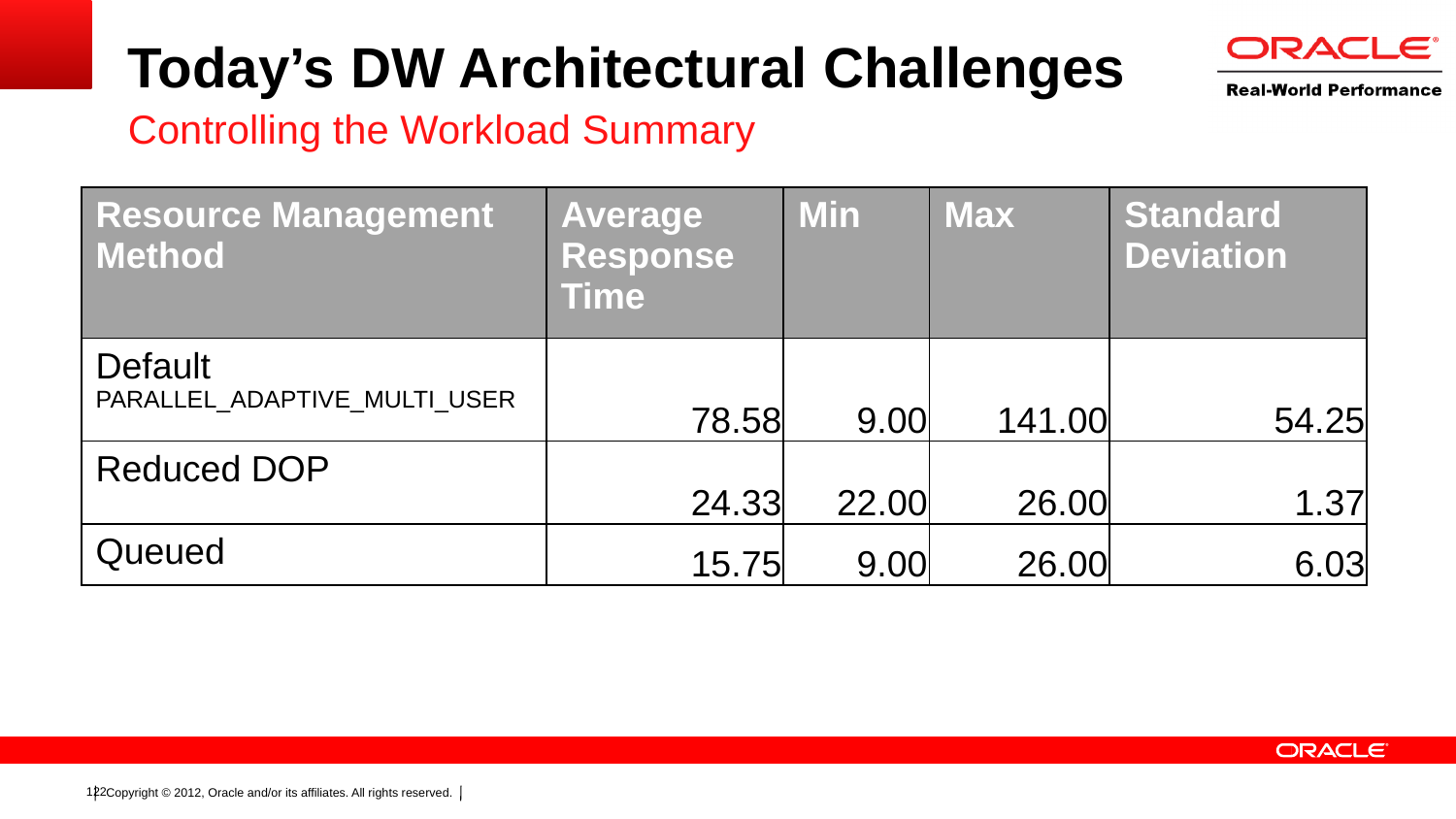

# Today’s DW Architectural Challenges
Controlling the Workload Summary
| Resource Management Method | Average Response Time | Min | Max | Standard Deviation |
| --- | --- | --- | --- | --- |
| Default PARALLEL\_ADAPTIVE\_MULTI\_USER | 78.58 | 9.00 | 141.00 | 54.25 |
| Reduced DOP | 24.33 | 22.00 | 26.00 | 1.37 |
| Queued | 15.75 | 9.00 | 26.00 | 6.03 |